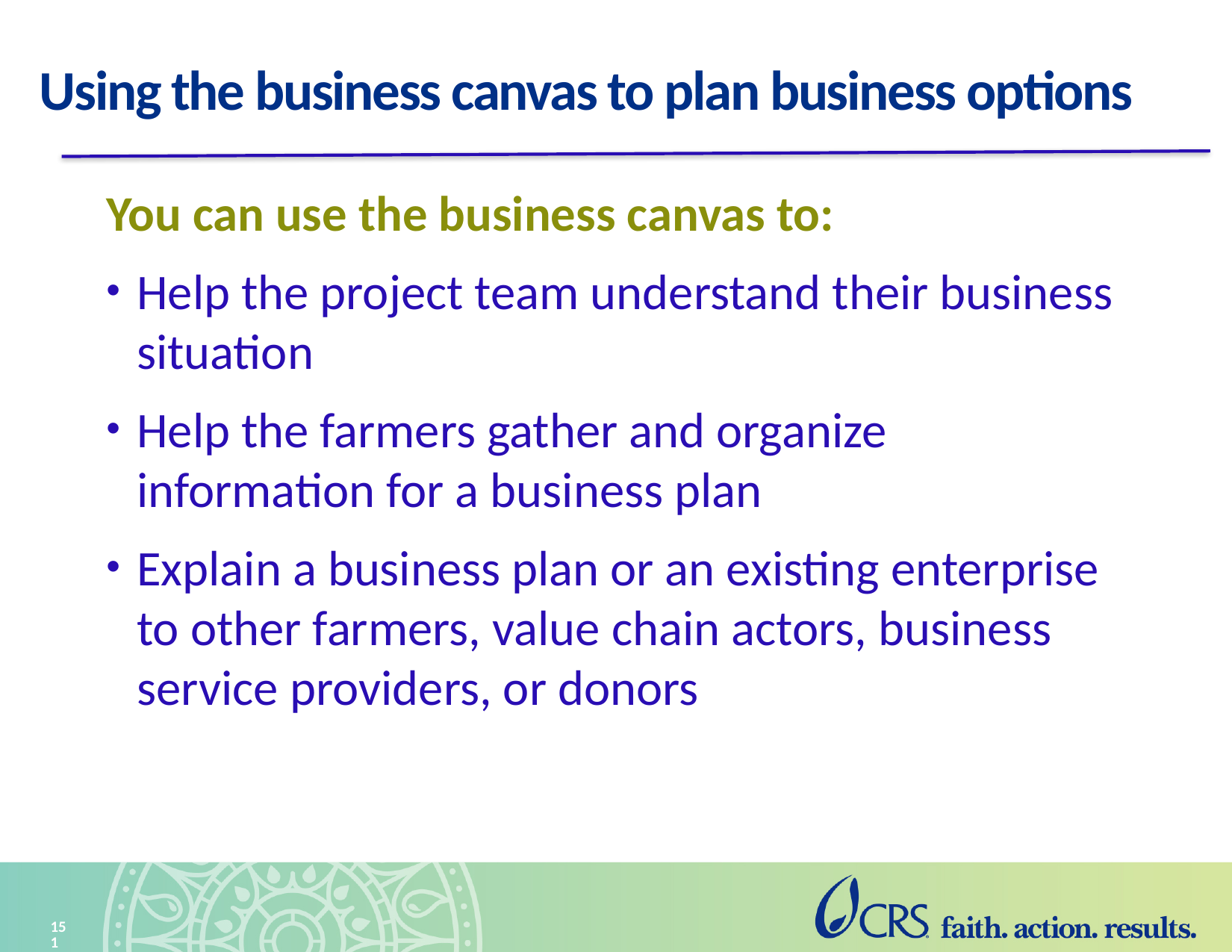

# Using the business canvas to plan business options
You can use the business canvas to:
Help the project team understand their business situation
Help the farmers gather and organize information for a business plan
Explain a business plan or an existing enterprise to other farmers, value chain actors, business service providers, or donors
151